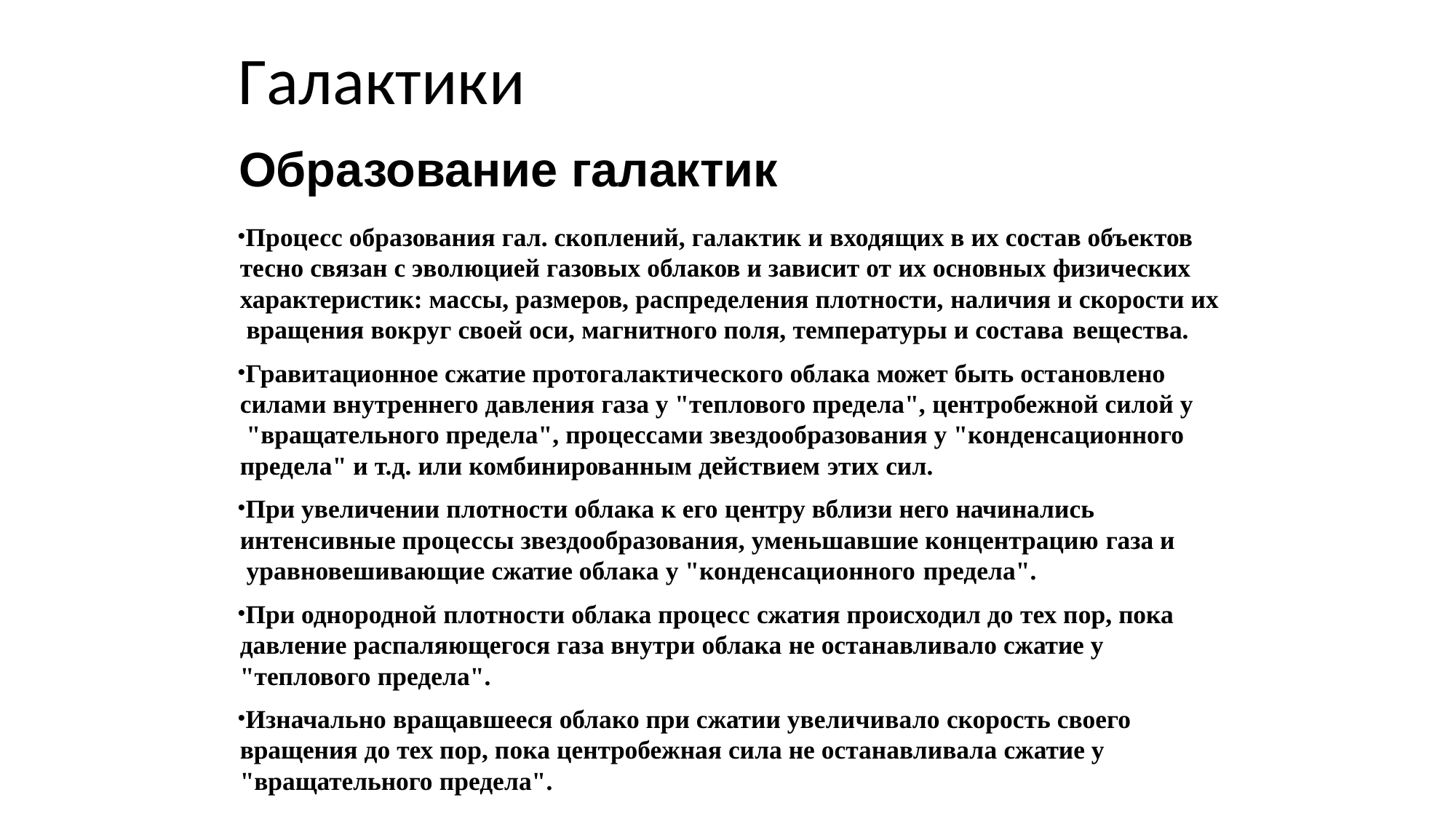

# Галактики
Образование галактик
Процесс образования гал. скоплений, галактик и входящих в их состав объектов  тесно связан с эволюцией газовых облаков и зависит от их основных физических  характеристик: массы, размеров, распределения плотности, наличия и скорости их  вращения вокруг своей оси, магнитного поля, температуры и состава вещества.
Гравитационное сжатие протогалактического облака может быть остановлено  силами внутреннего давления газа у "теплового предела", центробежной силой у  "вращательного предела", процессами звездообразования у "конденсационного  предела" и т.д. или комбинированным действием этих сил.
При увеличении плотности облака к его центру вблизи него начинались  интенсивные процессы звездообразования, уменьшавшие концентрацию газа и  уравновешивающие сжатие облака у "конденсационного предела".
При однородной плотности облака процесс сжатия происходил до тех пор, пока  давление распаляющегося газа внутри облака не останавливало сжатие у  "теплового предела".
Изначально вращавшееся облако при сжатии увеличивало скорость своего  вращения до тех пор, пока центробежная сила не останавливала сжатие у  "вращательного предела".